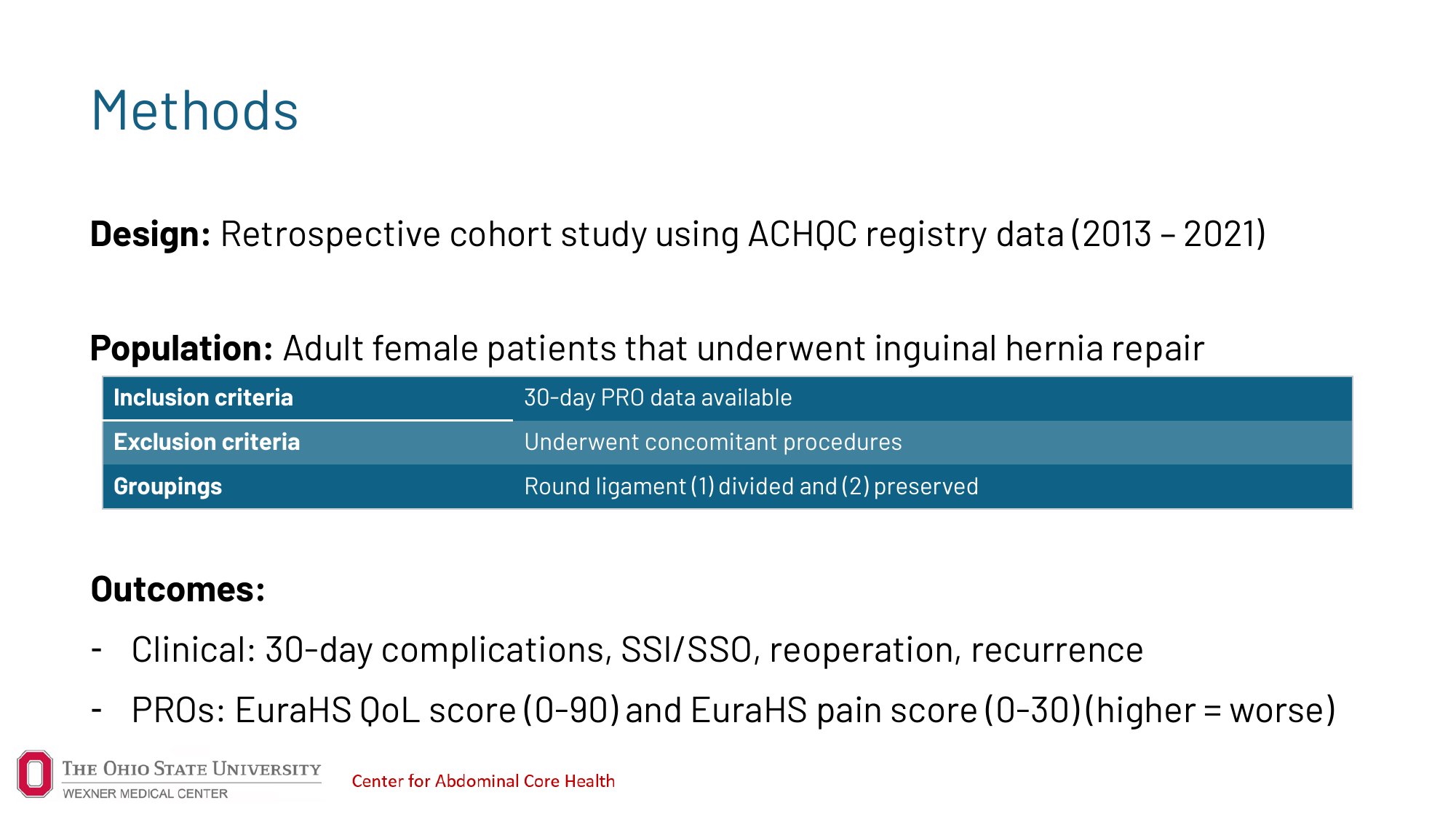

# Methods
Design: Retrospective cohort study using ACHQC registry data (2013 – 2021)

Population: Adult female patients that underwent inguinal hernia repair

Outcomes:
Clinical: 30-day complications, SSI/SSO, reoperation, recurrence
PROs: EuraHS QoL score (0-90) and EuraHS pain score (0-30) (higher = worse)
| Inclusion criteria | 30-day PRO data available |
| --- | --- |
| Exclusion criteria | Underwent concomitant procedures |
| Groupings | Round ligament (1) divided and (2) preserved |